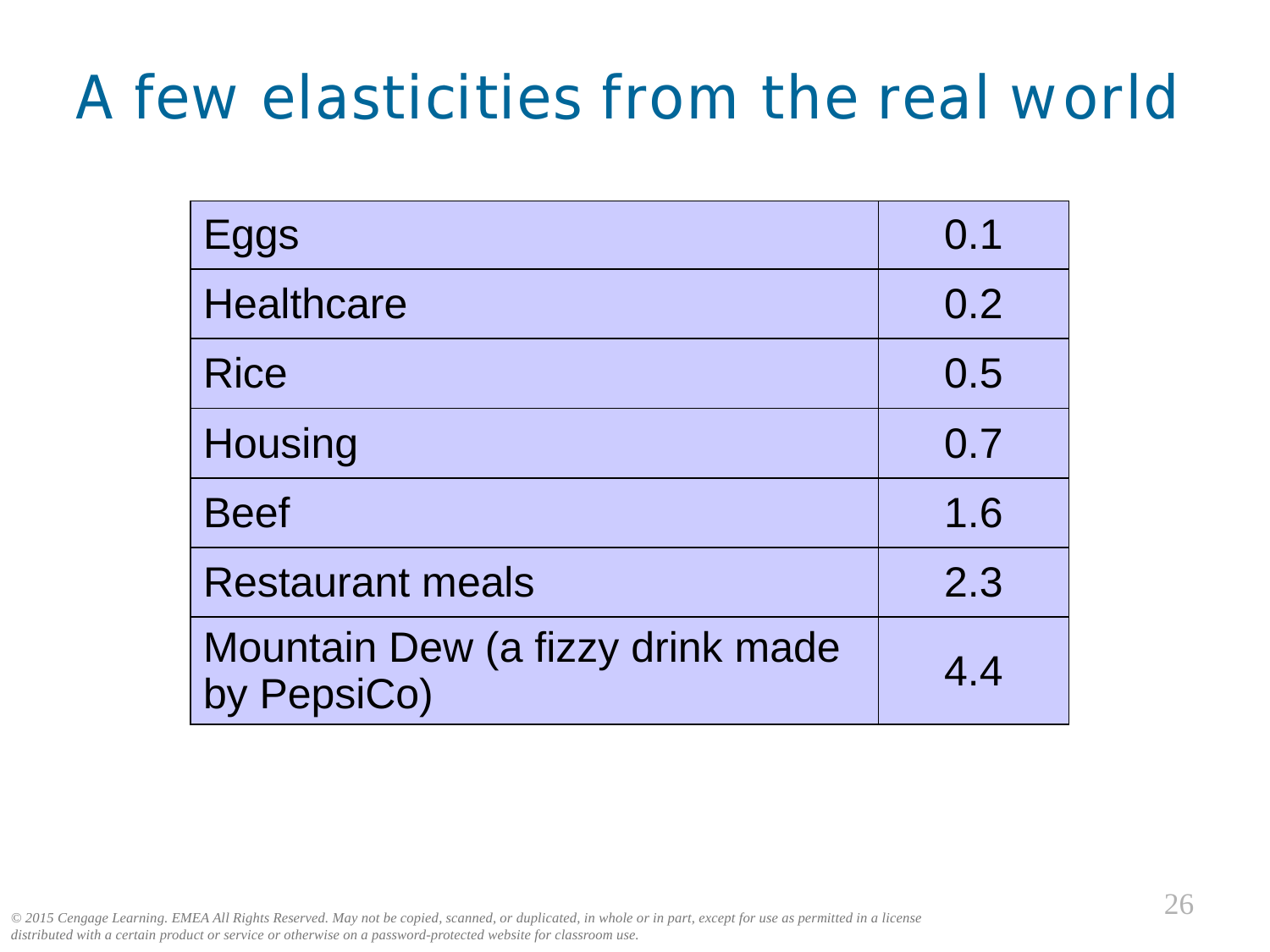

# A few elasticities from the real world
| Eggs | 0.1 |
| --- | --- |
| Healthcare | 0.2 |
| Rice | 0.5 |
| Housing | 0.7 |
| Beef | 1.6 |
| Restaurant meals | 2.3 |
| Mountain Dew (a fizzy drink made by PepsiCo) | 4.4 |